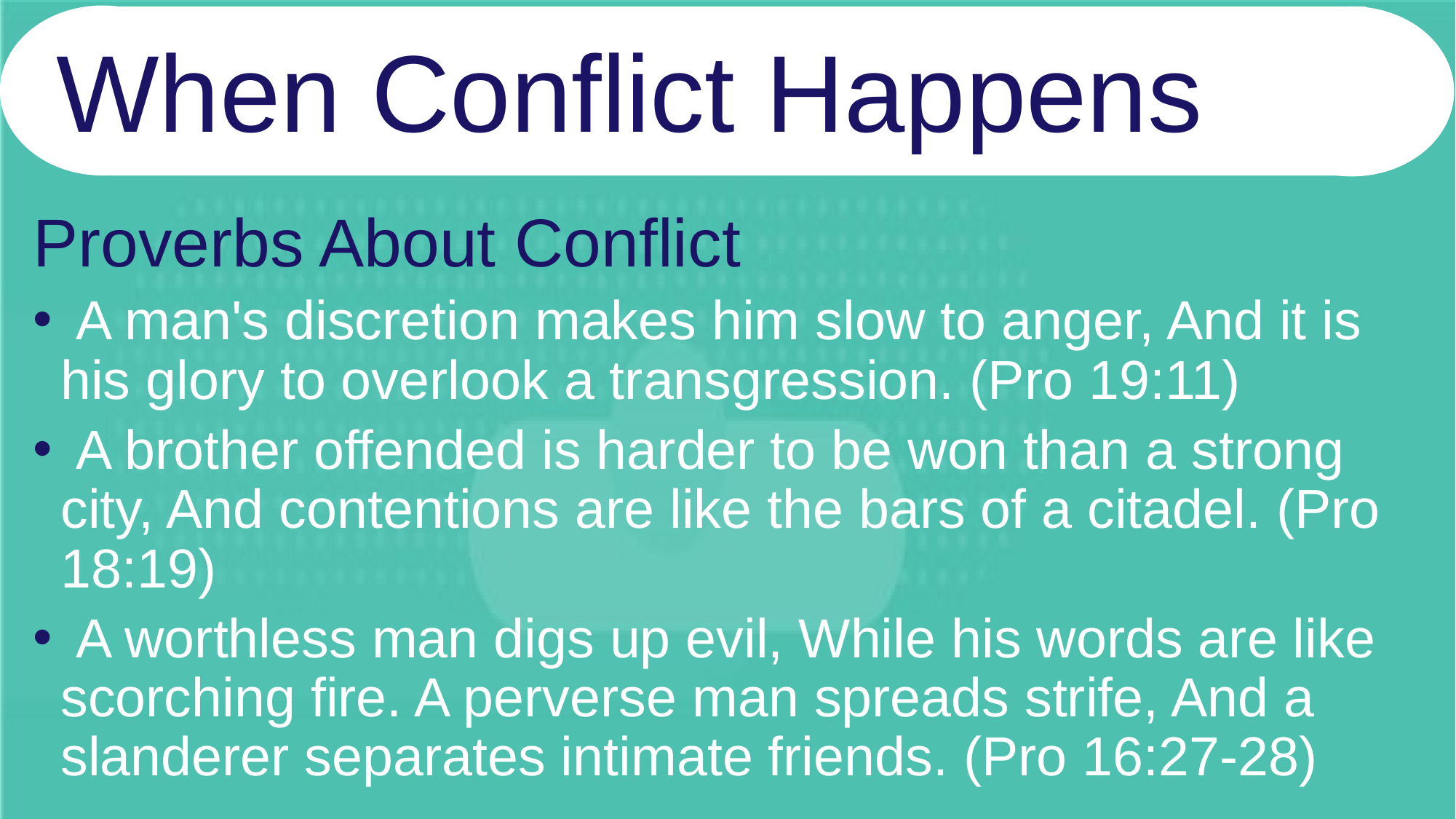

# When Conflict Happens
Proverbs About Conflict
 A man's discretion makes him slow to anger, And it is his glory to overlook a transgression. (Pro 19:11)
 A brother offended is harder to be won than a strong city, And contentions are like the bars of a citadel. (Pro 18:19)
 A worthless man digs up evil, While his words are like scorching fire. A perverse man spreads strife, And a slanderer separates intimate friends. (Pro 16:27-28)